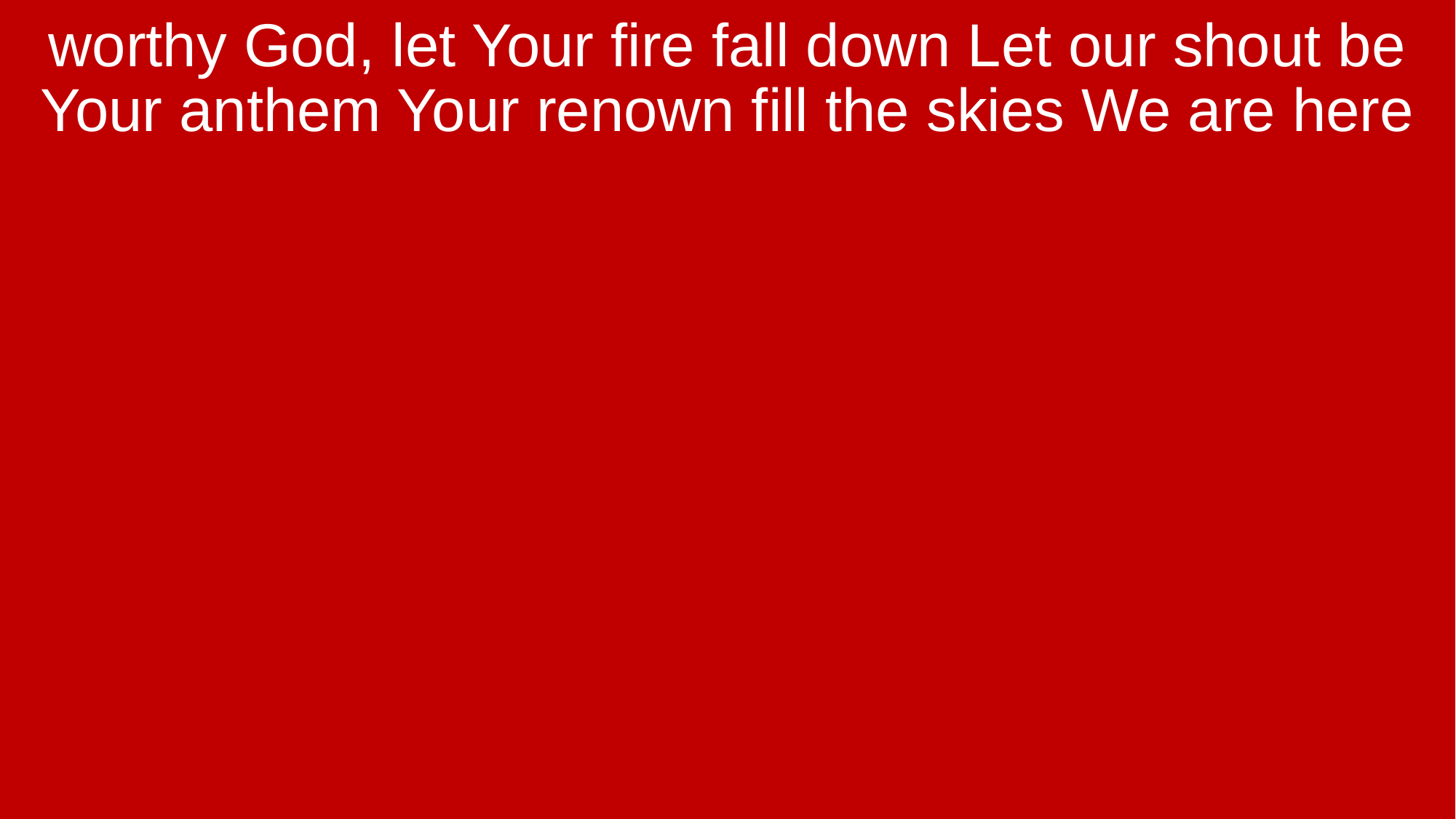

worthy God, let Your fire fall down Let our shout be Your anthem Your renown fill the skies We are here